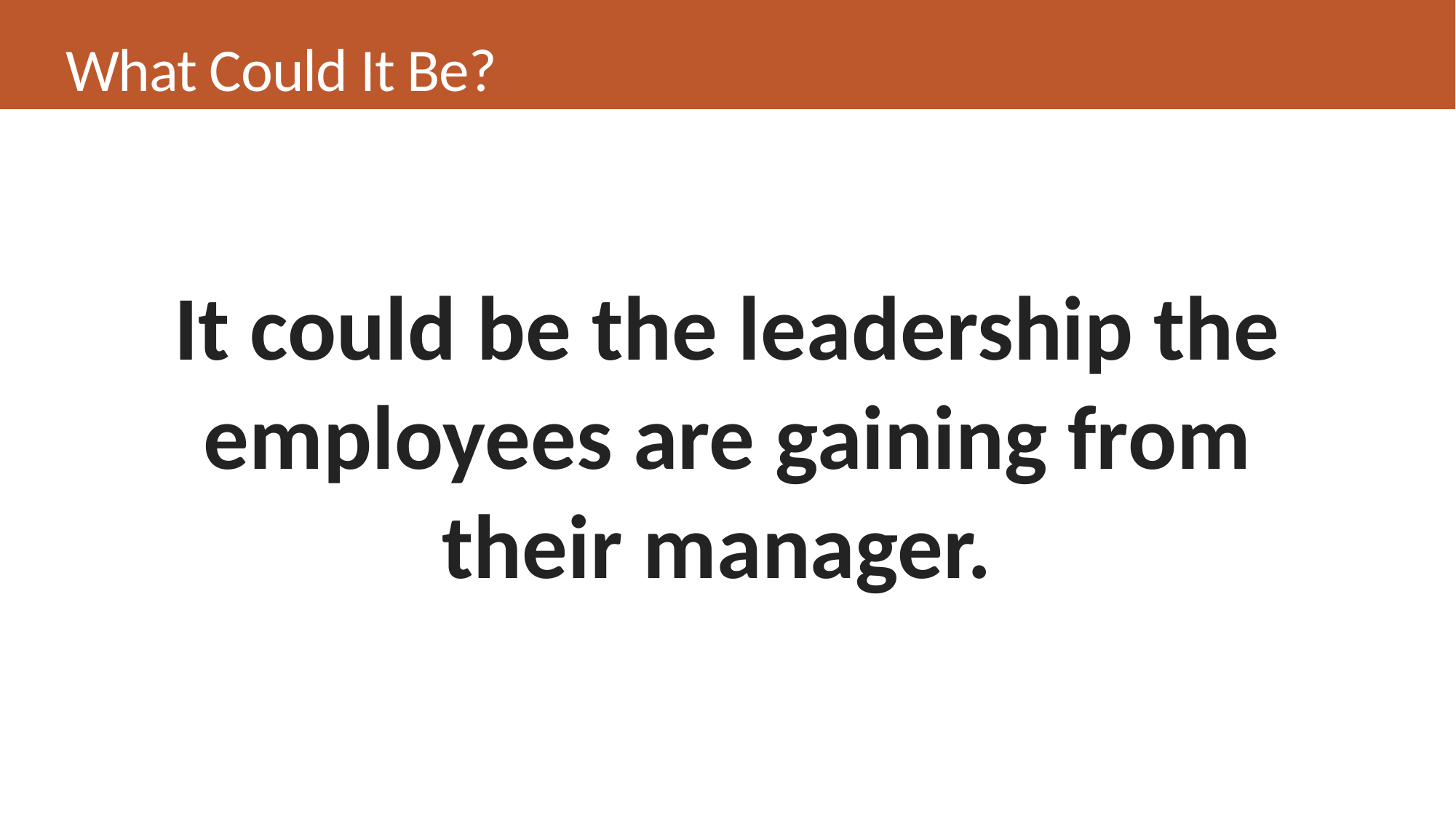

# What Could It Be?
It could be the leadership the employees are gaining from their manager.